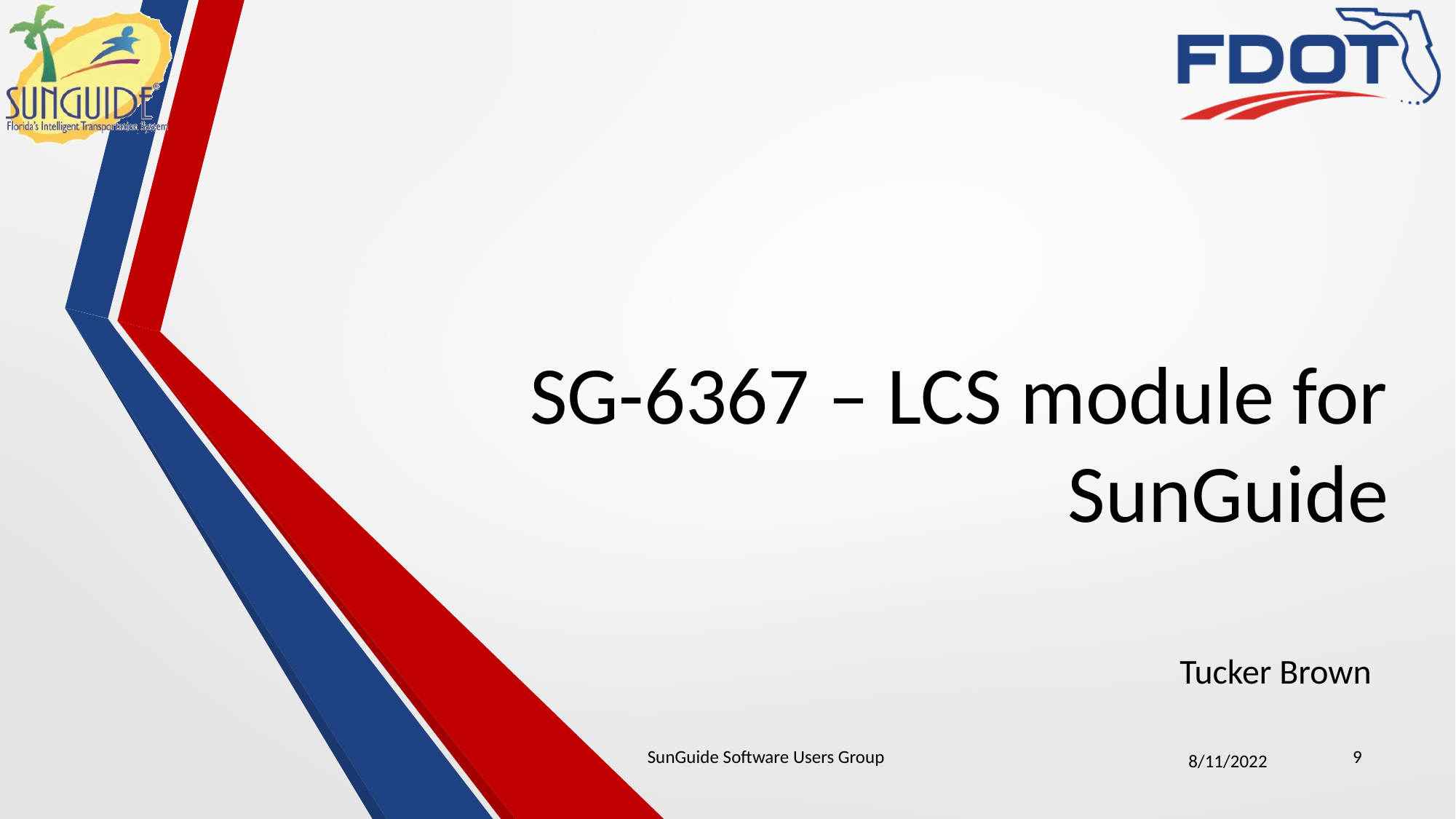

# SG-6367 – LCS module for SunGuide

Tucker Brown
SunGuide Software Users Group
9
8/11/2022